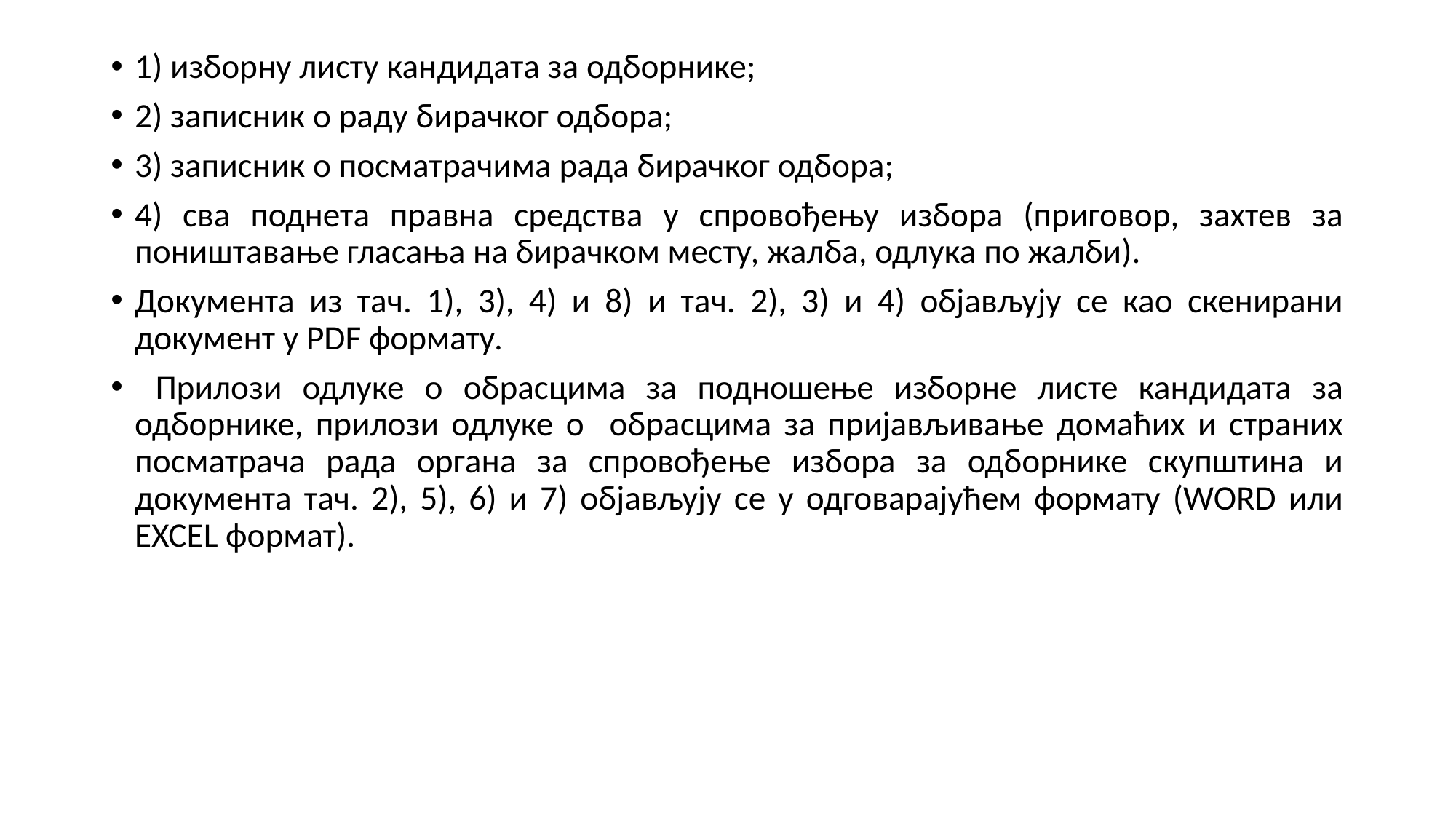

1) изборну листу кандидата за одборнике;
2) записник о раду бирачког одбора;
3) записник о посматрачима рада бирачког одбора;
4) сва поднета правна средства у спровођењу избора (приговор, захтев за поништавање гласања на бирачком месту, жалба, одлука по жалби).
Документа из тач. 1), 3), 4) и 8) и тач. 2), 3) и 4) објављују се као скенирани документ у PDF формату.
 Прилози одлуке о обрасцима за подношење изборне листе кандидата за одборнике, прилози одлуке о  обрасцима за пријављивање домаћих и страних посматрача рада органа за спровођење избора за одборнике скупштина и документа тач. 2), 5), 6) и 7) објављују се у одговарајућем формату (WORD или EXCEL формат).